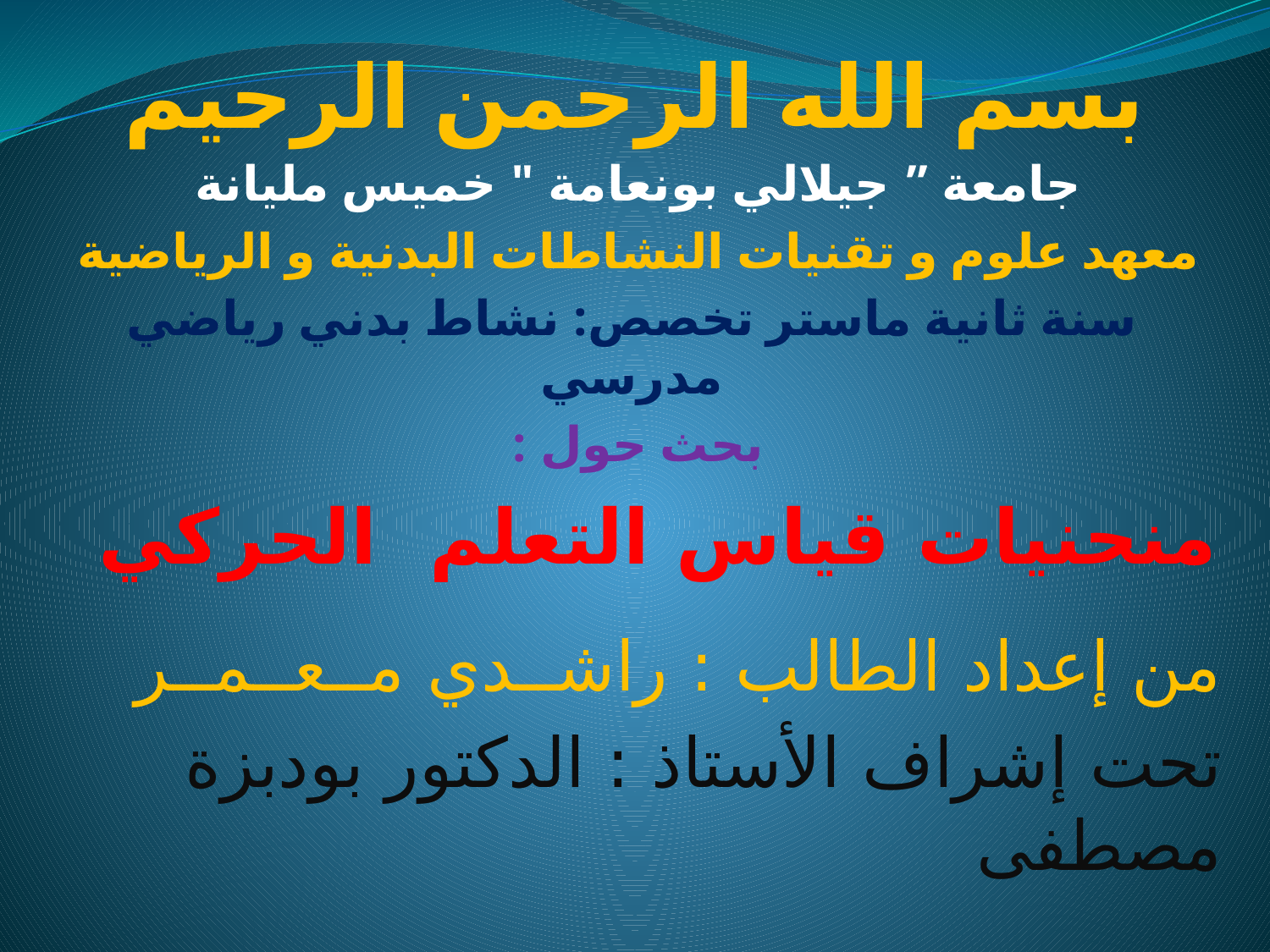

# بسم الله الرحمن الرحيم
جامعة ” جيلالي بونعامة " خميس مليانة
معهد علوم و تقنيات النشاطات البدنية و الرياضية
سنة ثانية ماستر تخصص: نشاط بدني رياضي مدرسي
بحث حول :
منحنيات قياس التعلم  الحركي
من إعداد الطالب : راشــدي مــعــمــر
تحت إشراف الأستاذ : الدكتور بودبزة مصطفى